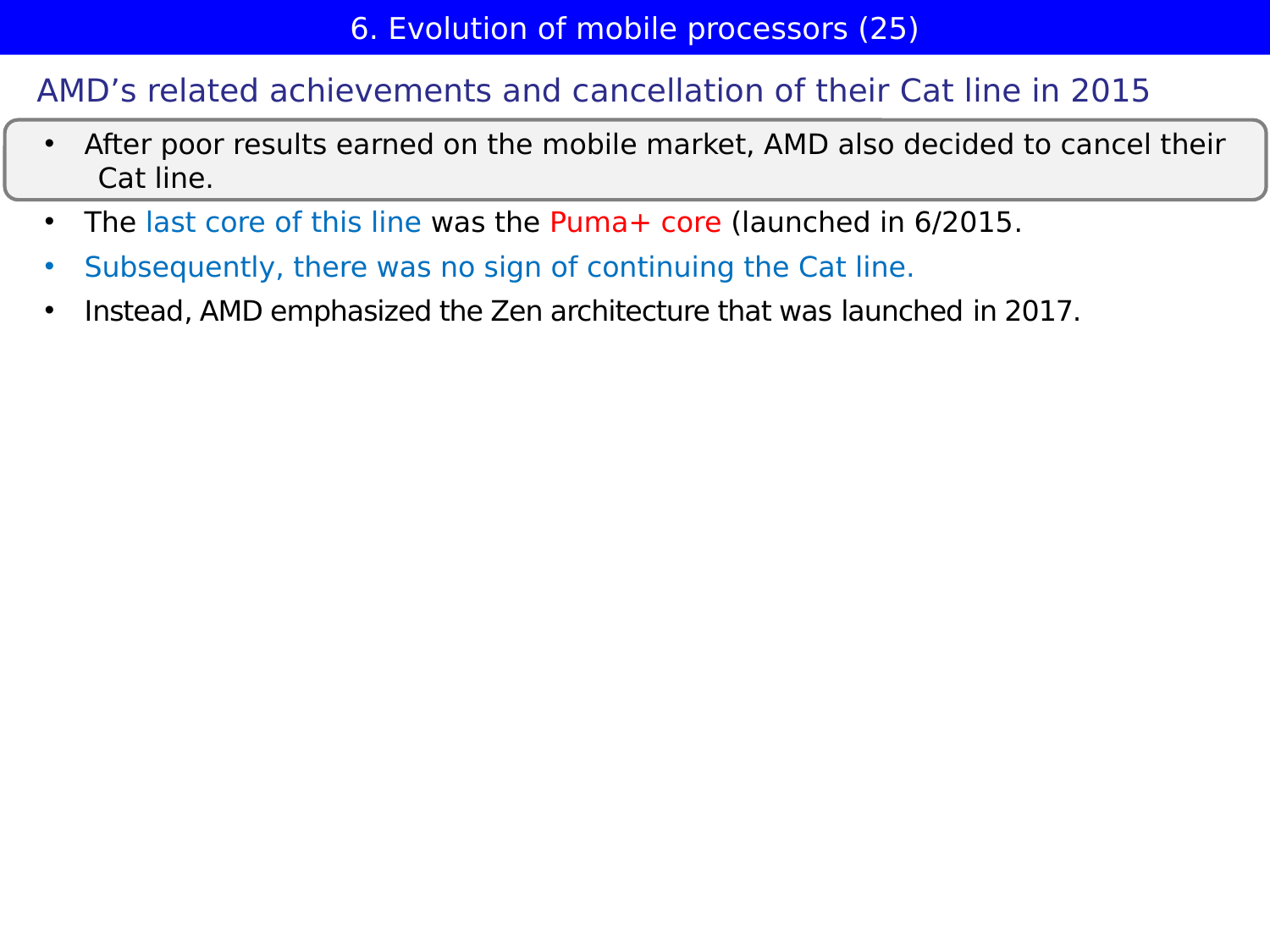

# 6. Evolution of mobile processors (25)
AMD’s related achievements and cancellation of their Cat line in 2015

After poor results earned on the mobile market, AMD also decided to cancel their
      Cat line.
The last core of this line was the Puma+ core (launched in 6/2015.
Subsequently, there was no sign of continuing the Cat line.
Instead, AMD emphasized the Zen architecture that was launched in 2017.